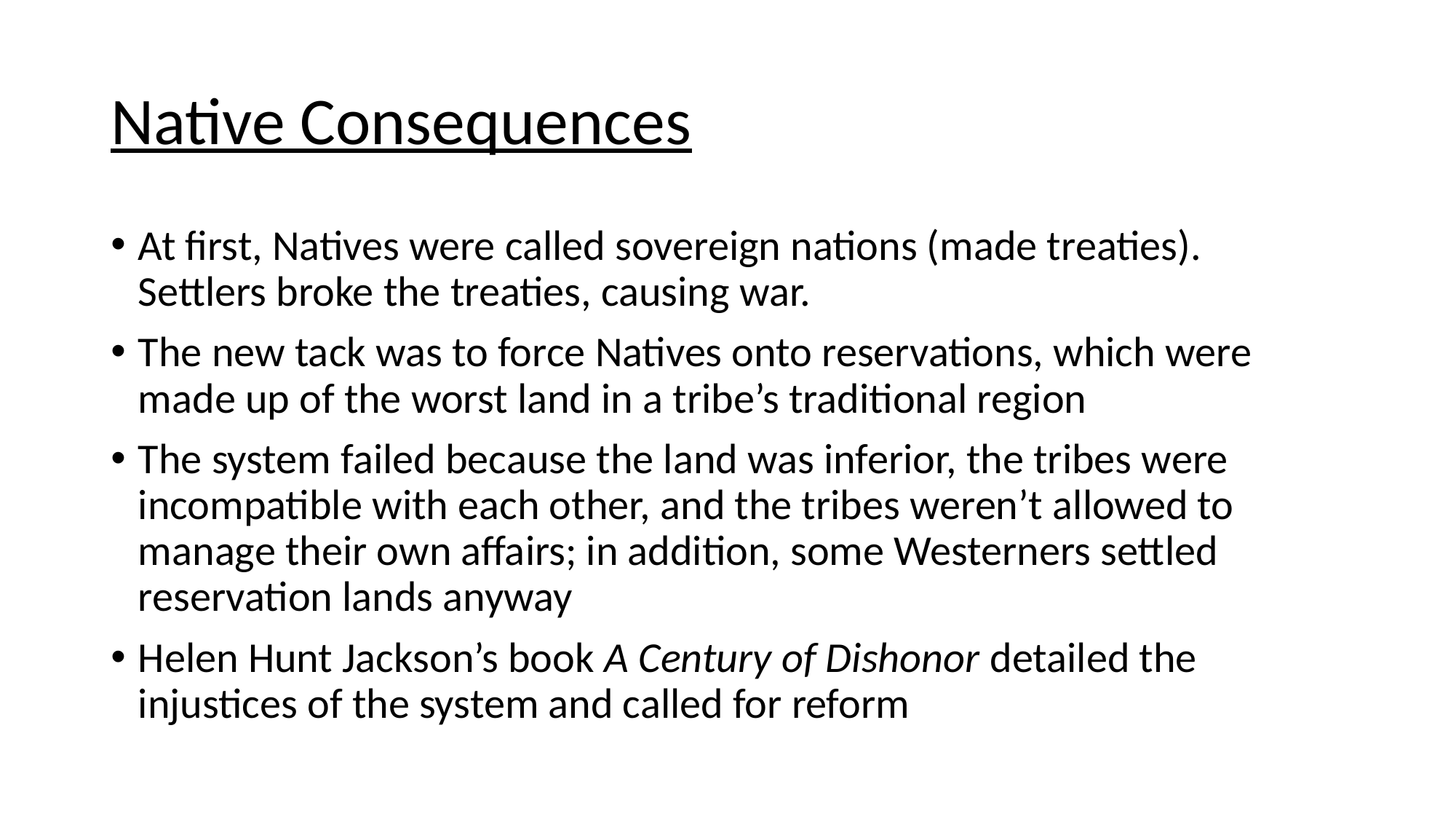

# Native Consequences
At first, Natives were called sovereign nations (made treaties).  Settlers broke the treaties, causing war.
The new tack was to force Natives onto reservations, which were made up of the worst land in a tribe’s traditional region
The system failed because the land was inferior, the tribes were incompatible with each other, and the tribes weren’t allowed to manage their own affairs; in addition, some Westerners settled reservation lands anyway
Helen Hunt Jackson’s book A Century of Dishonor detailed the injustices of the system and called for reform